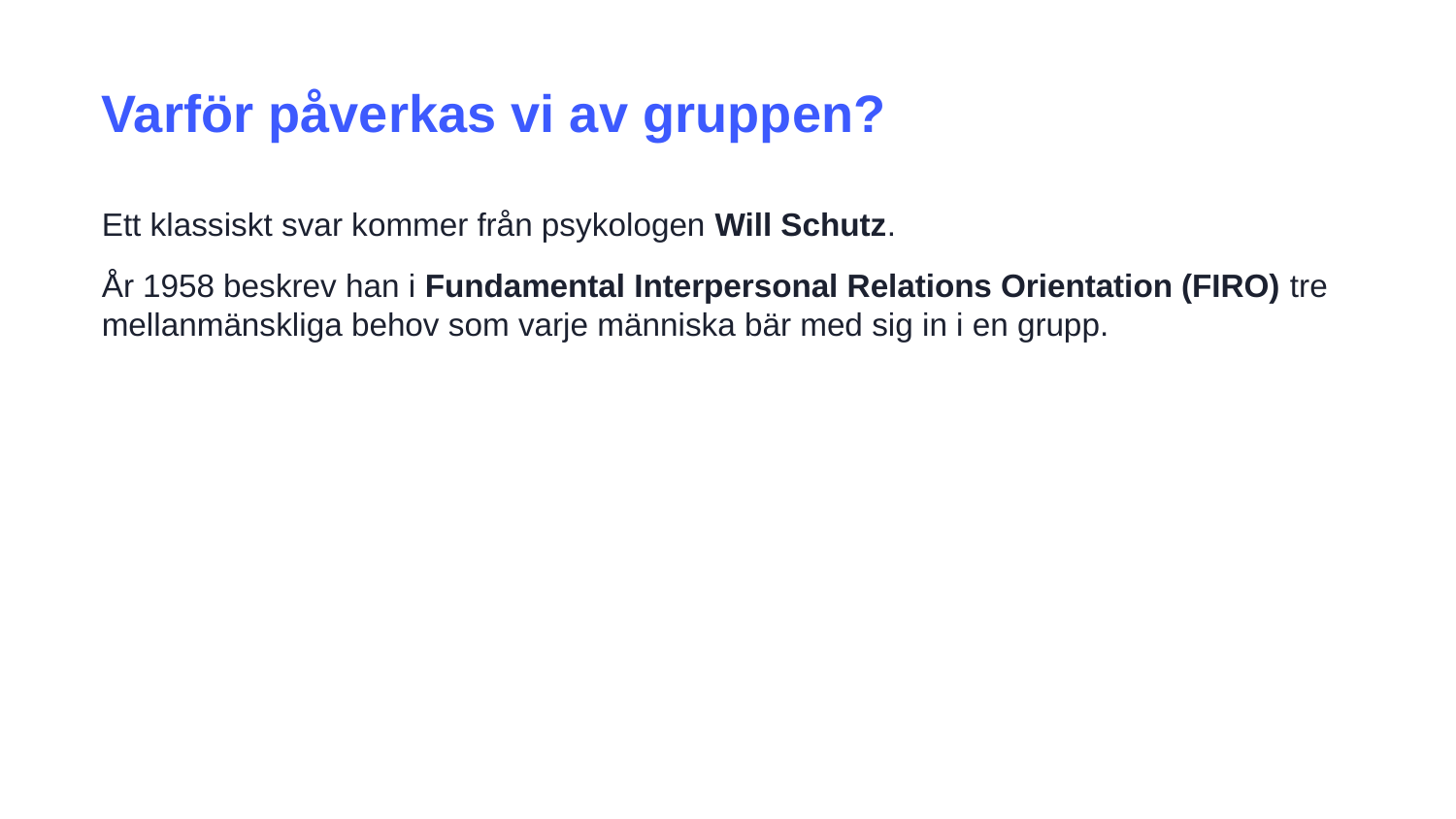

Varför påverkas vi av gruppen?
Ett klassiskt svar kommer från psykologen Will Schutz.
År 1958 beskrev han i Fundamental Interpersonal Relations Orientation (FIRO) tre mellanmänskliga behov som varje människa bär med sig in i en grupp.